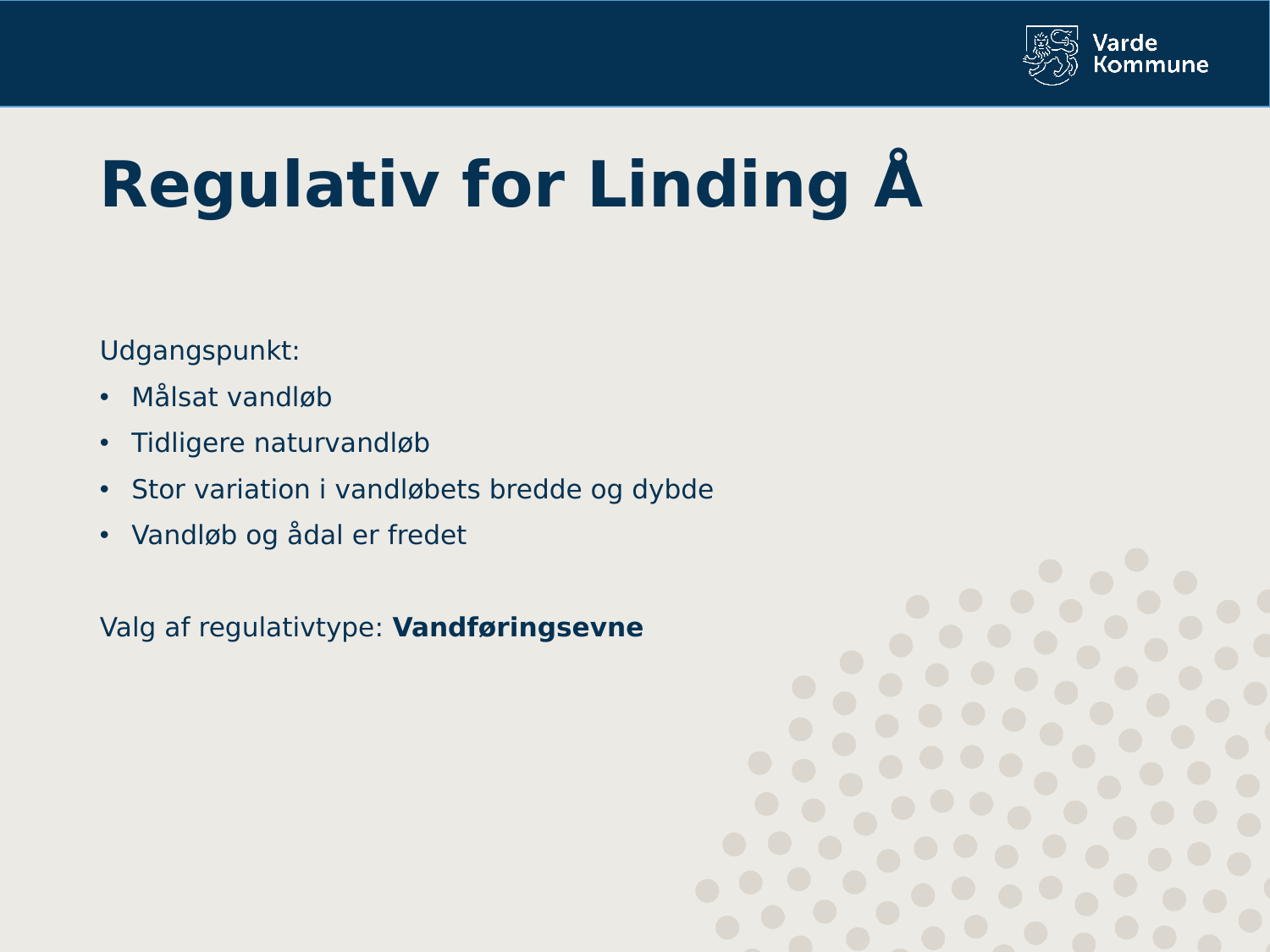

Regulativ for Linding Å

Udgangspunkt:
Målsat vandløb
Tidligere naturvandløb
Stor variation i vandløbets bredde og dybde
Vandløb og ådal er fredet

Valg af regulativtype: Vandføringsevne